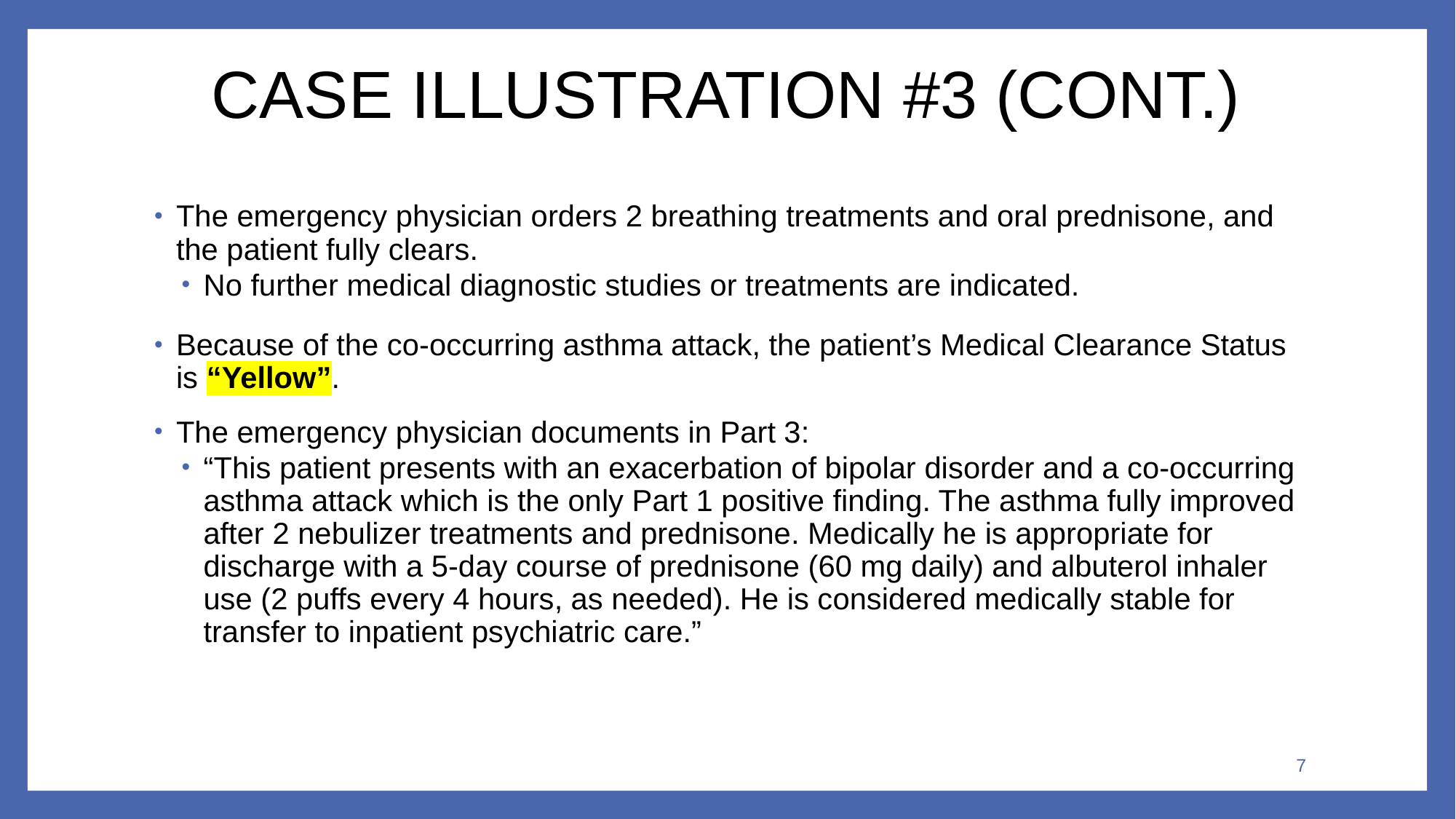

# CASE ILLUSTRATION #3 (CONT.)
The emergency physician orders 2 breathing treatments and oral prednisone, and the patient fully clears.
No further medical diagnostic studies or treatments are indicated.
Because of the co-occurring asthma attack, the patient’s Medical Clearance Status is “Yellow”.
The emergency physician documents in Part 3:
“This patient presents with an exacerbation of bipolar disorder and a co-occurring asthma attack which is the only Part 1 positive finding. The asthma fully improved after 2 nebulizer treatments and prednisone. Medically he is appropriate for discharge with a 5-day course of prednisone (60 mg daily) and albuterol inhaler use (2 puffs every 4 hours, as needed). He is considered medically stable for transfer to inpatient psychiatric care.”
7